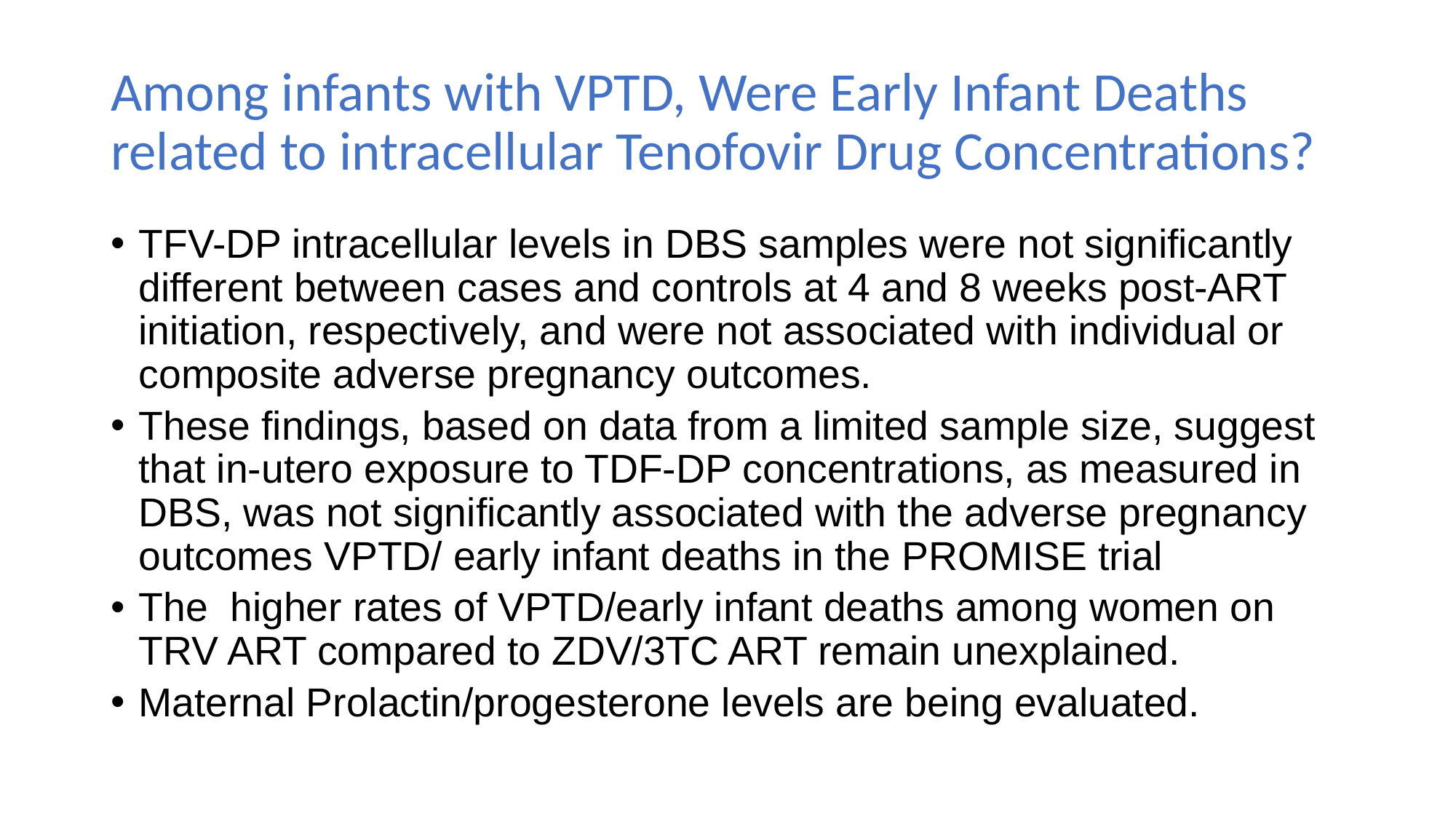

# Among infants with VPTD, Were Early Infant Deaths related to intracellular Tenofovir Drug Concentrations?
TFV-DP intracellular levels in DBS samples were not significantly different between cases and controls at 4 and 8 weeks post-ART initiation, respectively, and were not associated with individual or composite adverse pregnancy outcomes.
These findings, based on data from a limited sample size, suggest that in-utero exposure to TDF-DP concentrations, as measured in DBS, was not significantly associated with the adverse pregnancy outcomes VPTD/ early infant deaths in the PROMISE trial
The  higher rates of VPTD/early infant deaths among women on  TRV ART compared to ZDV/3TC ART remain unexplained.
Maternal Prolactin/progesterone levels are being evaluated.